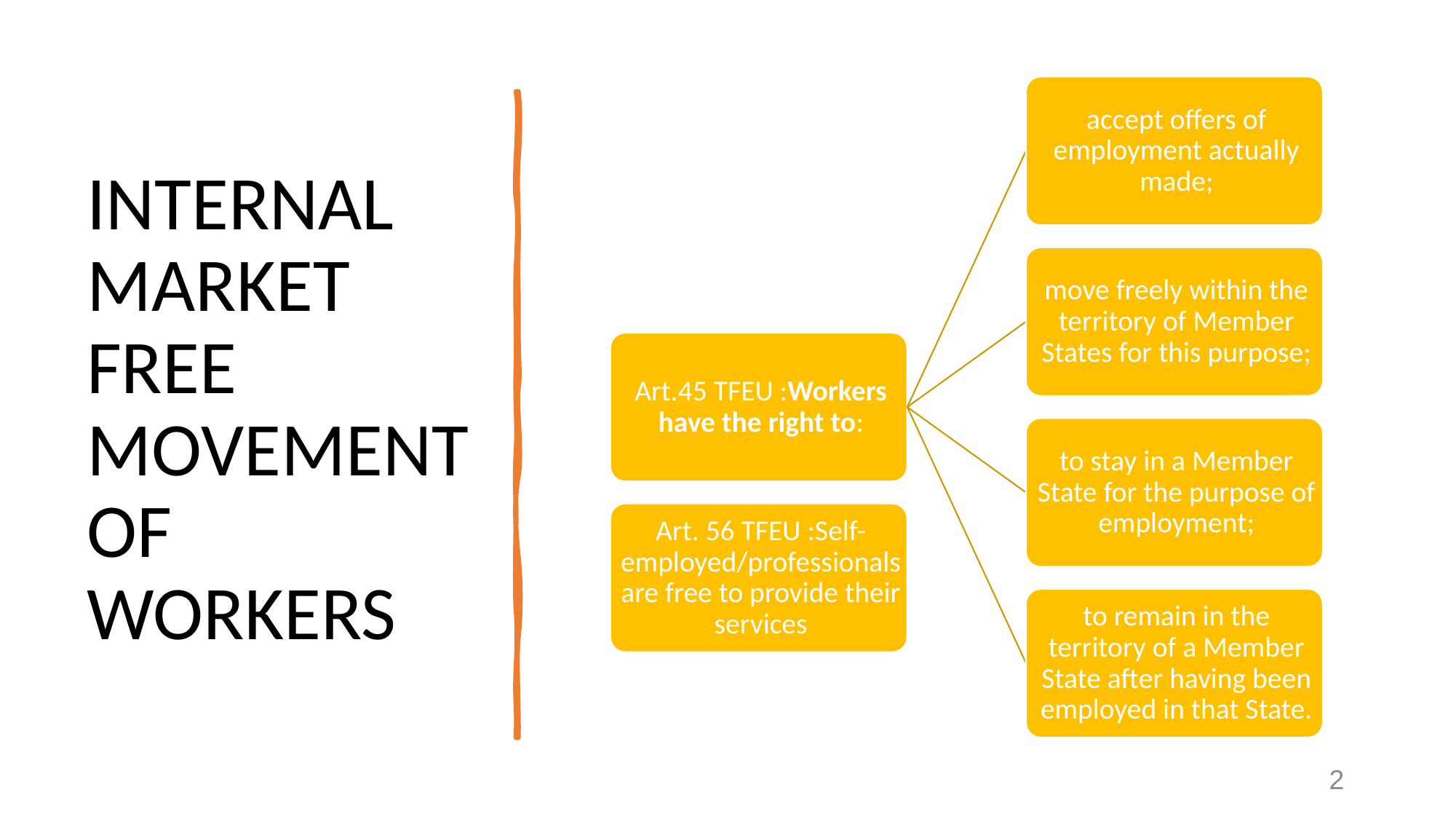

Art.45 TFEU :Workers have the right to:

accept offers of employment actually made;

move freely within the territory of Member States for this purpose;

to stay in a Member State for the purpose of employment;

to remain in the territory of a Member State after having been employed in that State.
Art. 56 TFEU :Self-employed/professionals are free to provide their services
# INTERNAL MARKET FREE MOVEMENT OF WORKERS

2